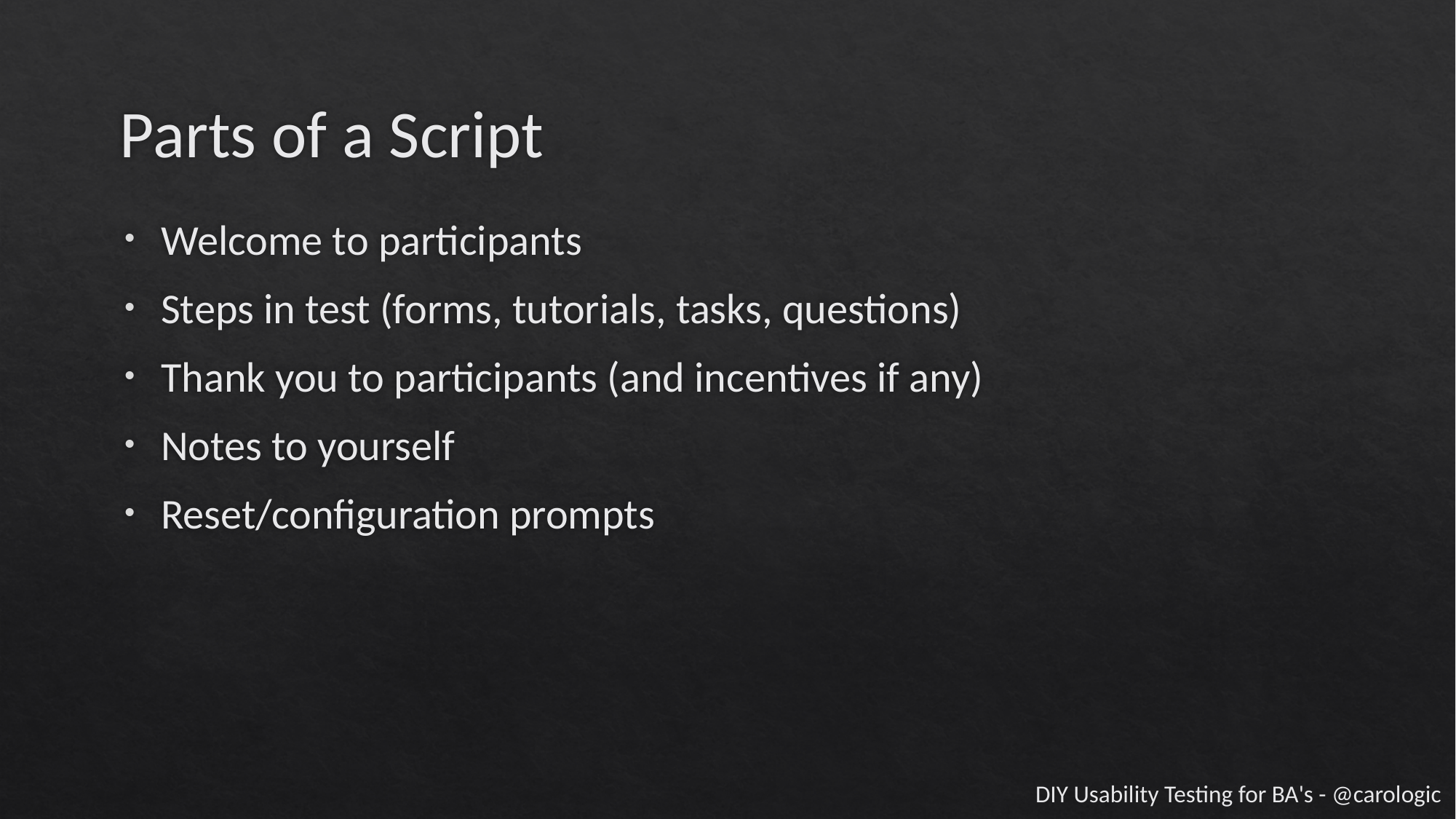

# Parts of a Script
Welcome to participants
Steps in test (forms, tutorials, tasks, questions)
Thank you to participants (and incentives if any)
Notes to yourself
Reset/configuration prompts